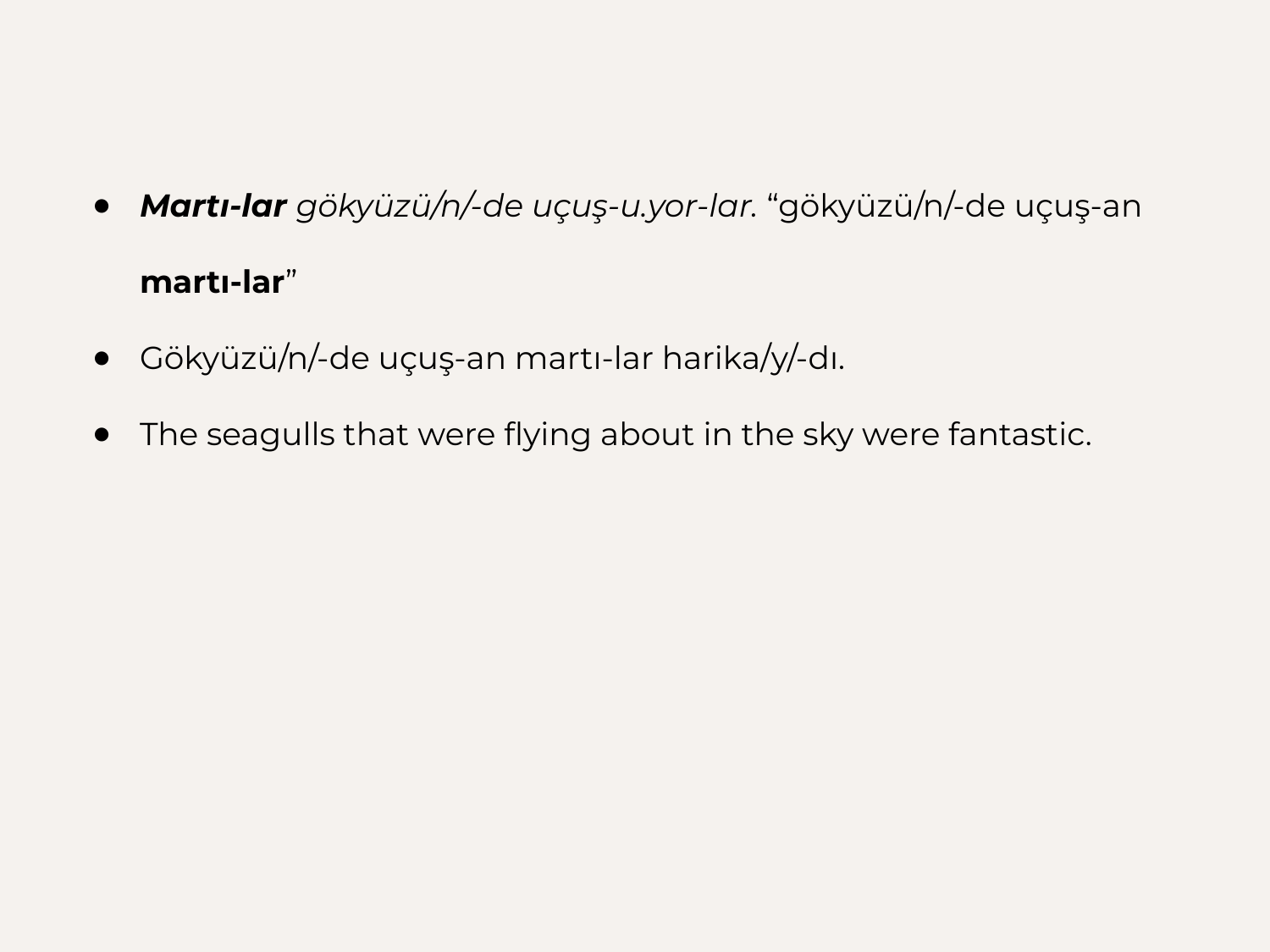

Martı-lar gökyüzü/n/-de uçuş-u.yor-lar. “gökyüzü/n/-de uçuş-an martı-lar”
Gökyüzü/n/-de uçuş-an martı-lar harika/y/-dı.
The seagulls that were flying about in the sky were fantastic.